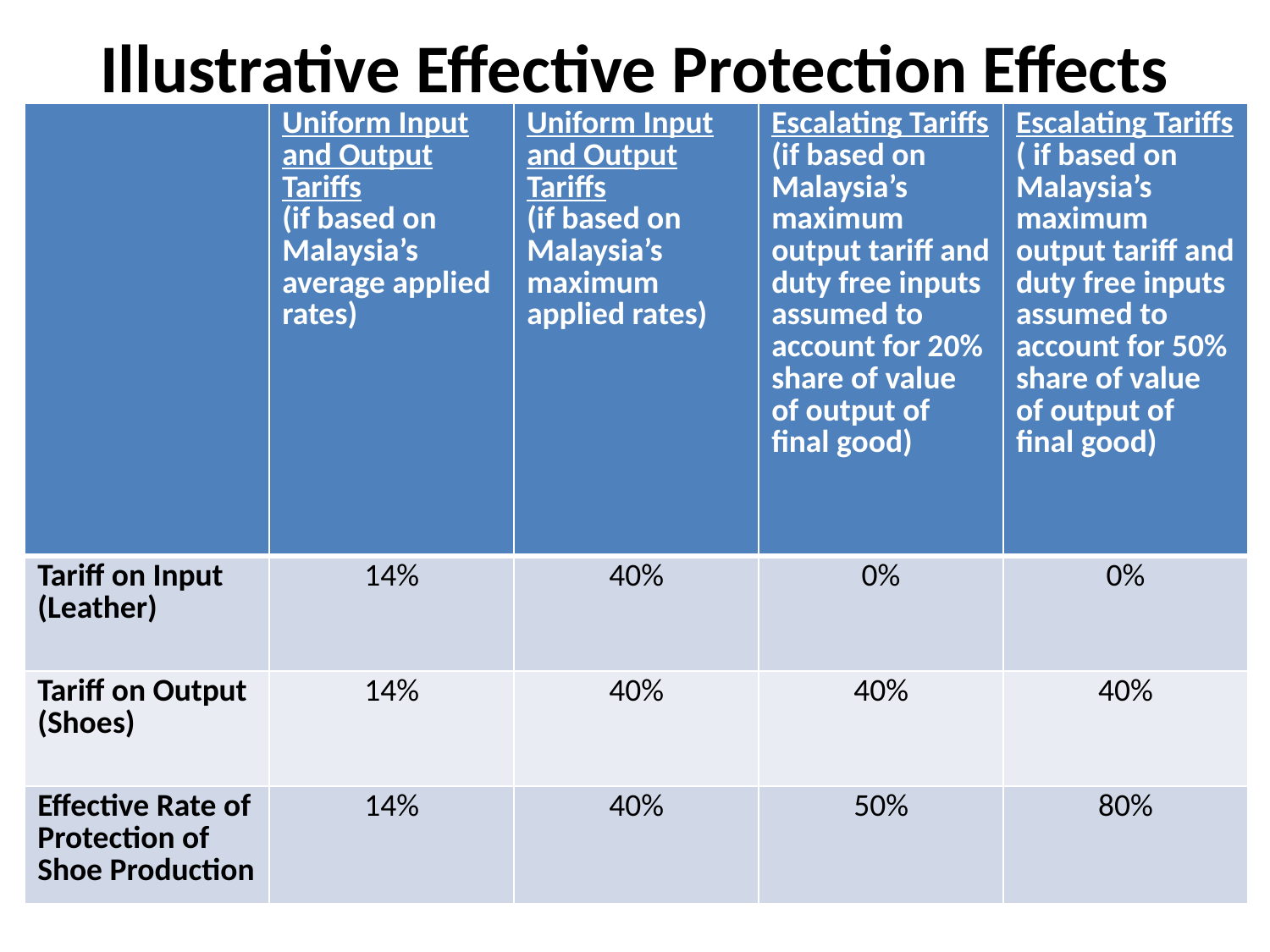

# Illustrative Effective Protection Effects
|  | Uniform Input and Output Tariffs (if based on Malaysia’s average applied rates) | Uniform Input and Output Tariffs (if based on Malaysia’s maximum applied rates) | Escalating Tariffs (if based on Malaysia’s maximum output tariff and duty free inputs assumed to account for 20% share of value of output of final good) | Escalating Tariffs ( if based on Malaysia’s maximum output tariff and duty free inputs assumed to account for 50% share of value of output of final good) |
| --- | --- | --- | --- | --- |
| Tariff on Input (Leather) | 14% | 40% | 0% | 0% |
| Tariff on Output (Shoes) | 14% | 40% | 40% | 40% |
| Effective Rate of Protection of Shoe Production | 14% | 40% | 50% | 80% |